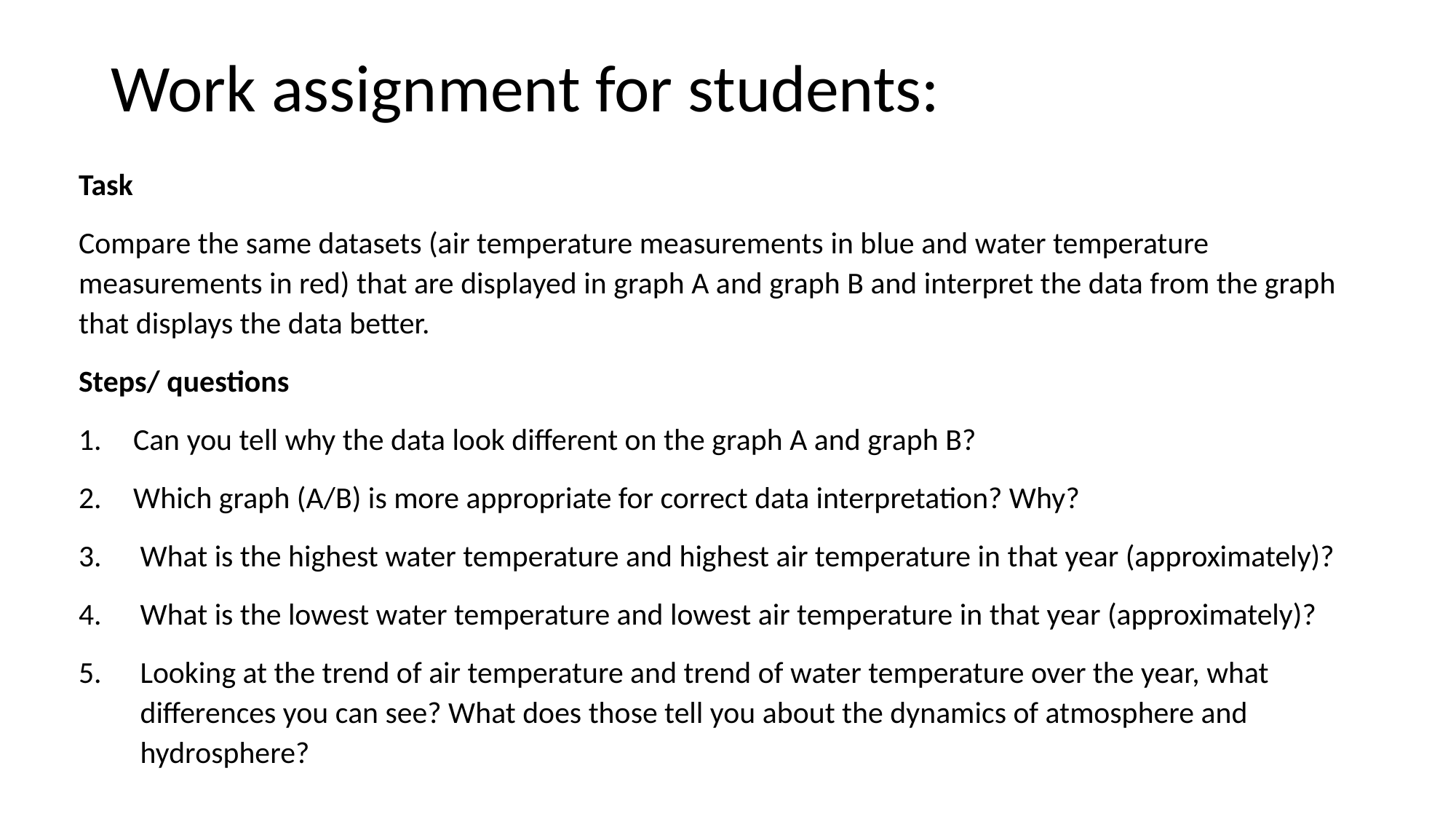

# Work assignment for students:
Task
Compare the same datasets (air temperature measurements in blue and water temperature measurements in red) that are displayed in graph A and graph B and interpret the data from the graph that displays the data better.
Steps/ questions
Can you tell why the data look different on the graph A and graph B?
Which graph (A/B) is more appropriate for correct data interpretation? Why?
What is the highest water temperature and highest air temperature in that year (approximately)?
What is the lowest water temperature and lowest air temperature in that year (approximately)?
Looking at the trend of air temperature and trend of water temperature over the year, what differences you can see? What does those tell you about the dynamics of atmosphere and hydrosphere?